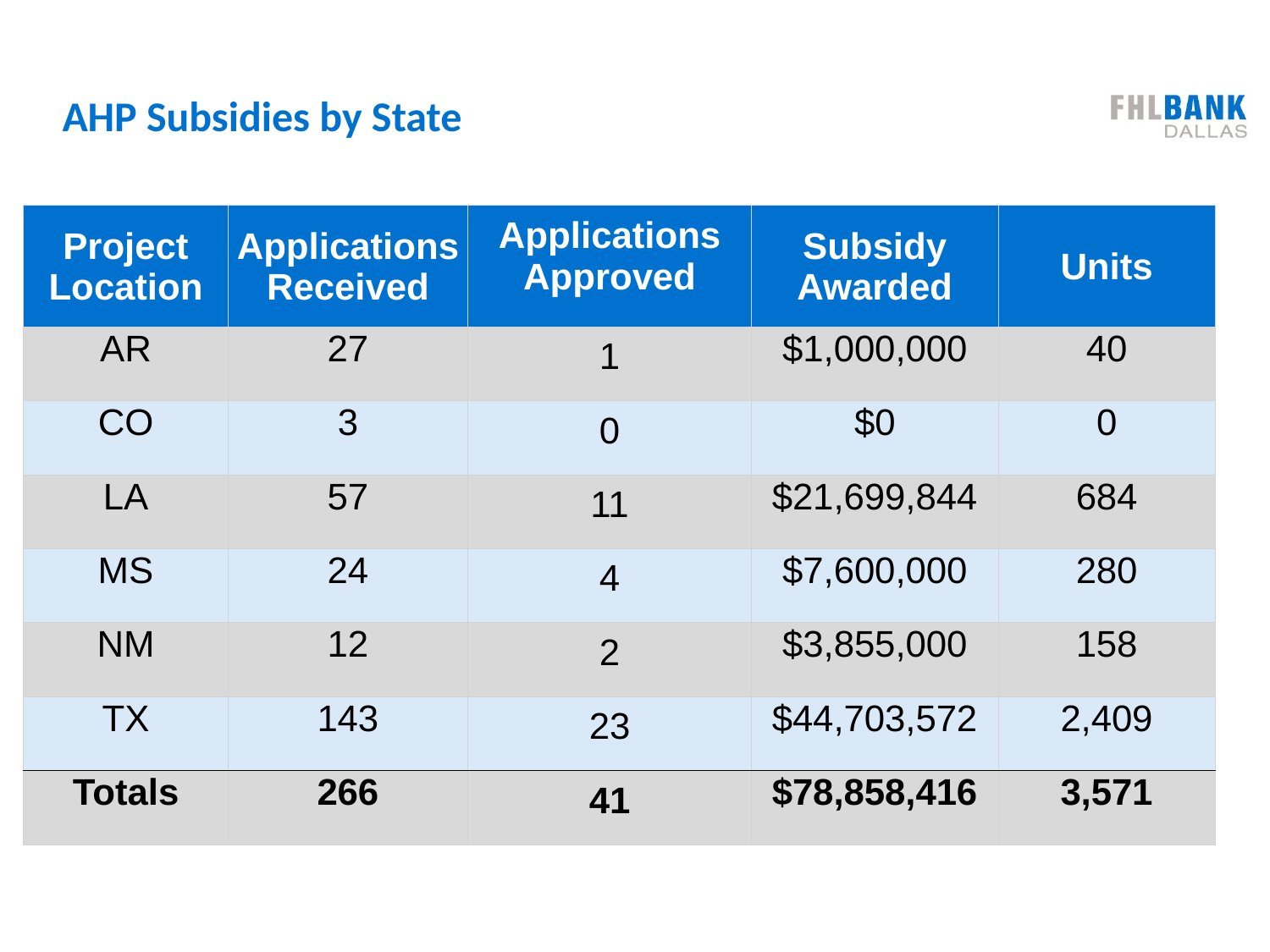

# AHP Subsidies by State
| Project Location | Applications Received | Applications Approved |  | Subsidy Awarded | Units |
| --- | --- | --- | --- | --- | --- |
| AR | 27 | 1 |  | $1,000,000 | 40 |
| CO | 3 | 0 |  | $0 | 0 |
| LA | 57 | 11 |  | $21,699,844 | 684 |
| MS | 24 | 4 |  | $7,600,000 | 280 |
| NM | 12 | 2 |  | $3,855,000 | 158 |
| TX | 143 | 23 |  | $44,703,572 | 2,409 |
| Totals | 266 | 41 |  | $78,858,416 | 3,571 |
|  |  |  |  |  |  |